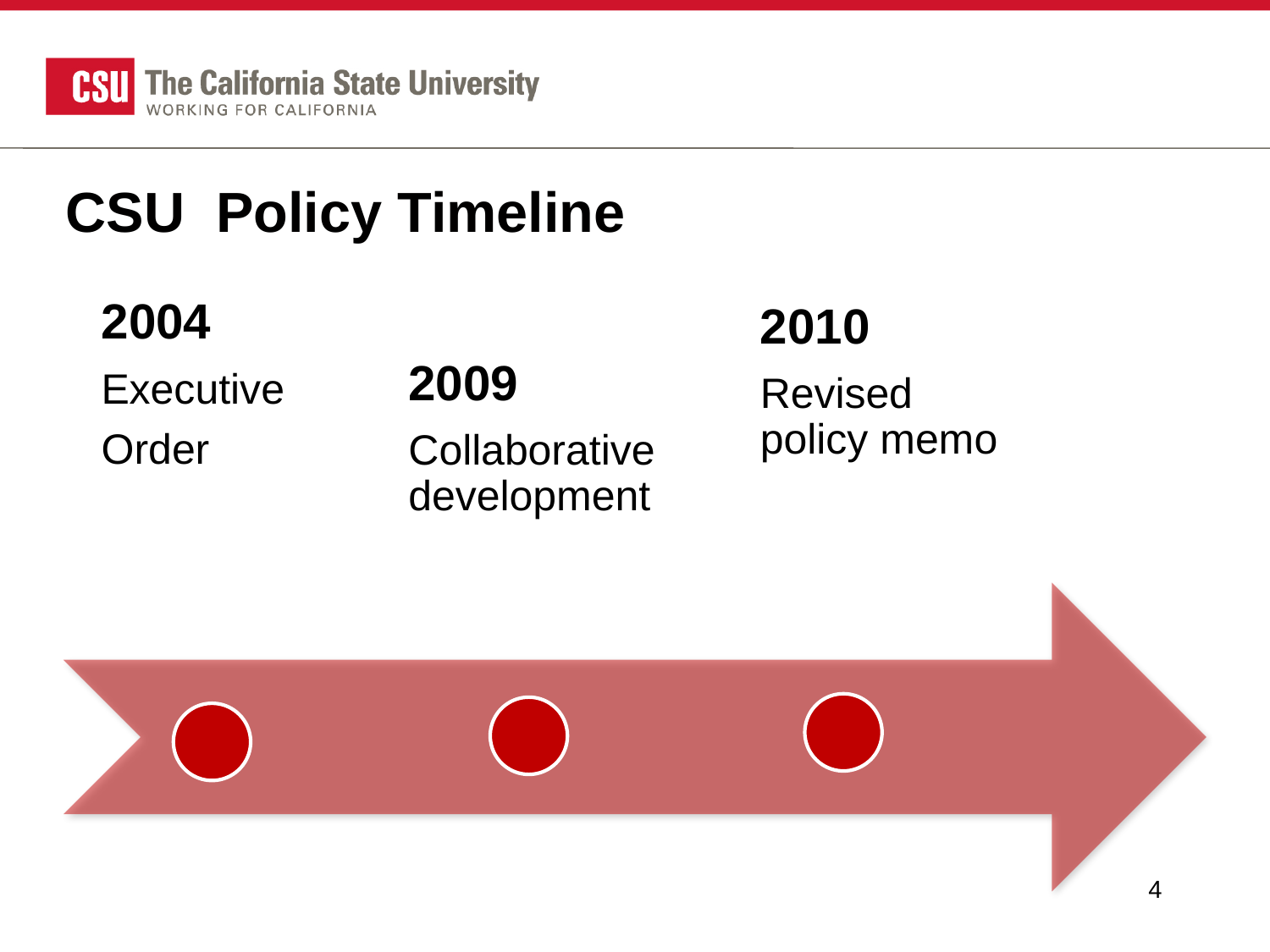

# CSU  Policy Timeline
2004
Executive
Order

2009
Collaborative development

2010
Revised policy memo
4